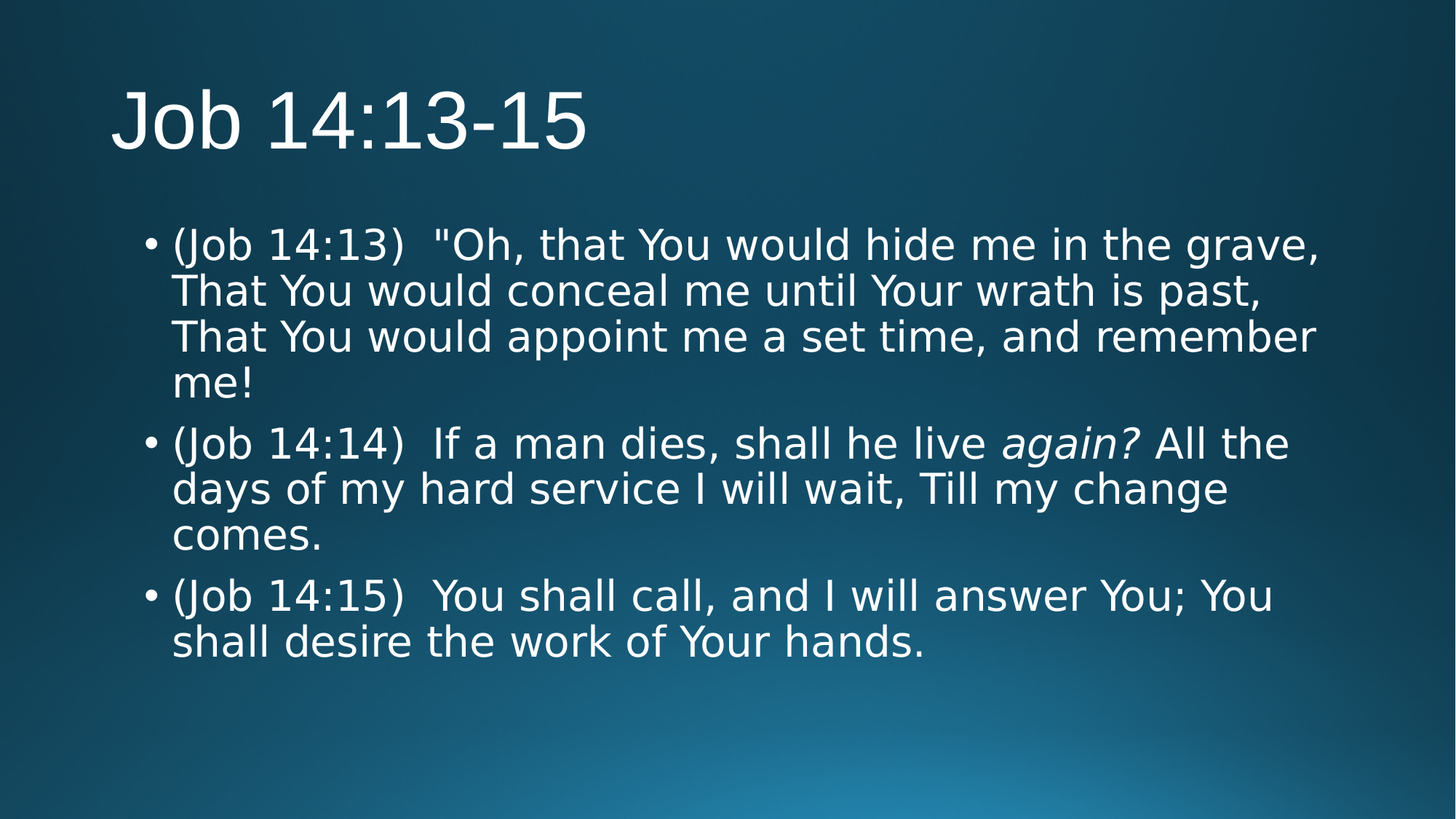

# Job 14:13-15
(Job 14:13)  "Oh, that You would hide me in the grave, That You would conceal me until Your wrath is past, That You would appoint me a set time, and remember me!
(Job 14:14)  If a man dies, shall he live again? All the days of my hard service I will wait, Till my change comes.
(Job 14:15)  You shall call, and I will answer You; You shall desire the work of Your hands.